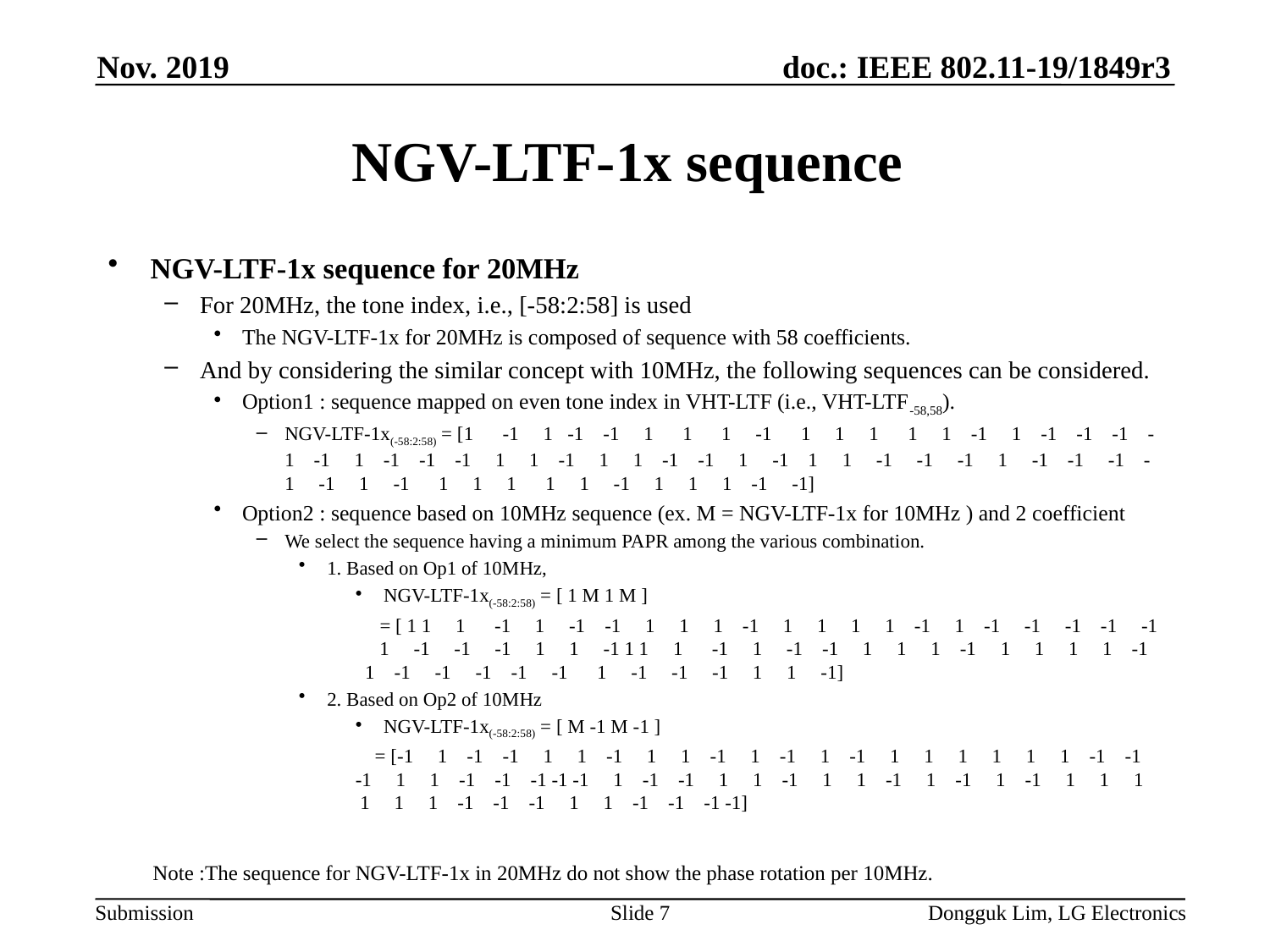

Nov. 2019
# NGV-LTF-1x sequence
NGV-LTF-1x sequence for 20MHz
For 20MHz, the tone index, i.e., [-58:2:58] is used
The NGV-LTF-1x for 20MHz is composed of sequence with 58 coefficients.
And by considering the similar concept with 10MHz, the following sequences can be considered.
Option1 : sequence mapped on even tone index in VHT-LTF (i.e., VHT-LTF-58,58).
NGV-LTF-1x(-58:2:58) = [1      -1     1   -1    -1     1      1      1     -1      1     1     1      1     1    -1     1    -1    -1    -1    -1    -1     1    -1    -1    -1     1     1    -1     1     1    -1    -1     1     -1    1     1     -1     -1     -1     1     -1    -1     -1    -1     -1     1     -1      1     1     1      1     1     -1     1     1     1    -1     -1]
Option2 : sequence based on 10MHz sequence (ex. M = NGV-LTF-1x for 10MHz ) and 2 coefficient
We select the sequence having a minimum PAPR among the various combination.
1. Based on Op1 of 10MHz,
NGV-LTF-1x(-58:2:58) = [ 1 M 1 M ]
     = [ 1 1     1      -1     1     -1    -1     1     1     1    -1     1     1     1     1    -1     1    -1     -1     -1    -1     -1      1     -1     -1     -1     1     1     -1 1 1     1      -1     1     -1    -1     1     1     1    -1     1     1     1     1    -1     1    -1     -1     -1    -1     -1      1     -1     -1     -1     1     1     -1]
2. Based on Op2 of 10MHz
NGV-LTF-1x(-58:2:58) = [ M -1 M -1 ]
    = [-1     1    -1    -1     1     1    -1     1     1    -1     1    -1     1    -1     1     1     1     1     1     1    -1    -1    -1     1     1    -1    -1    -1 -1 -1     1    -1    -1     1     1    -1     1     1    -1     1    -1     1    -1     1     1     1     1     1     1    -1    -1    -1     1     1    -1    -1    -1 -1]

Note :The sequence for NGV-LTF-1x in 20MHz do not show the phase rotation per 10MHz.
Slide 7
Dongguk Lim, LG Electronics